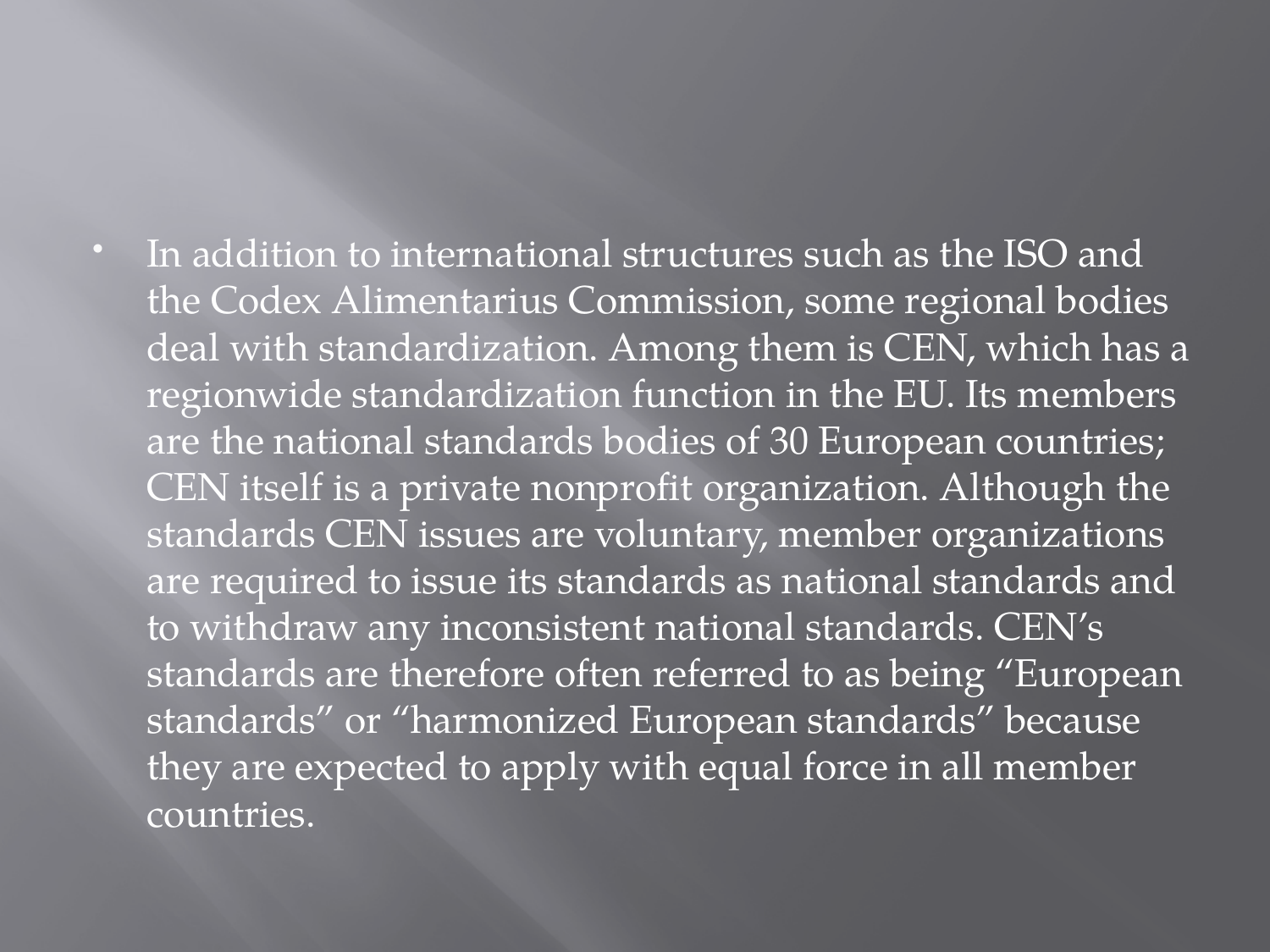

#
In addition to international structures such as the ISO and the Codex Alimentarius Commission, some regional bodies deal with standardization. Among them is CEN, which has a regionwide standardization function in the EU. Its members are the national standards bodies of 30 European countries; CEN itself is a private nonprofit organization. Although the standards CEN issues are voluntary, member organizations are required to issue its standards as national standards and to withdraw any inconsistent national standards. CEN’s standards are therefore often referred to as being “European standards” or “harmonized European standards” because they are expected to apply with equal force in all member countries.